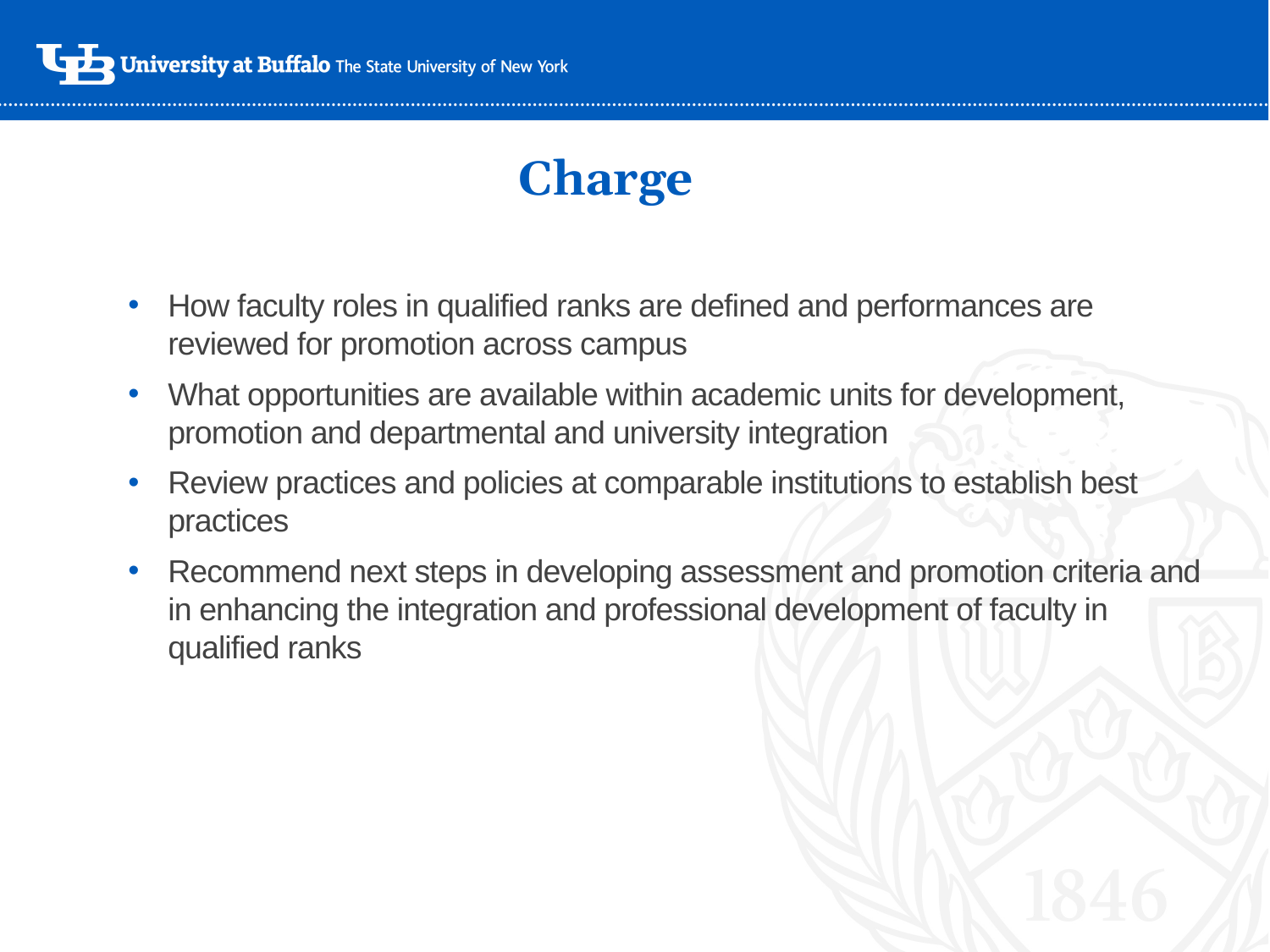

# Charge
How faculty roles in qualified ranks are defined and performances are reviewed for promotion across campus
What opportunities are available within academic units for development, promotion and departmental and university integration
Review practices and policies at comparable institutions to establish best practices
Recommend next steps in developing assessment and promotion criteria and in enhancing the integration and professional development of faculty in qualified ranks